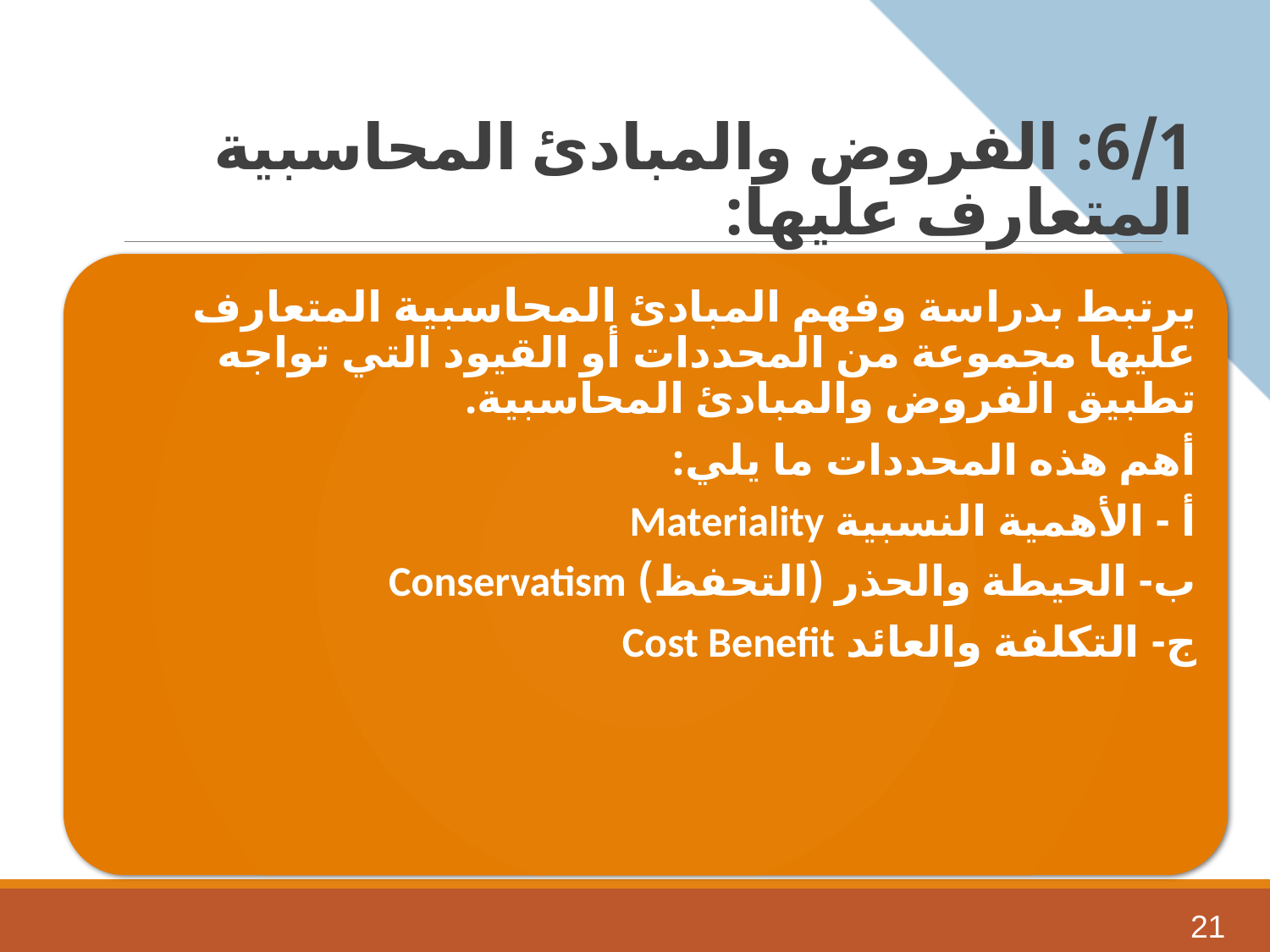

# 6/1: الفروض والمبادئ المحاسبية المتعارف عليها:
يرتبط بدراسة وفهم المبادئ المحاسبية المتعارف عليها مجموعة من المحددات أو القيود التي تواجه تطبيق الفروض والمبادئ المحاسبية.
	أهم هذه المحددات ما يلي:
أ - الأهمية النسبية Materiality
ب- الحيطة والحذر (التحفظ) Conservatism
ج- التكلفة والعائد Cost Benefit

21